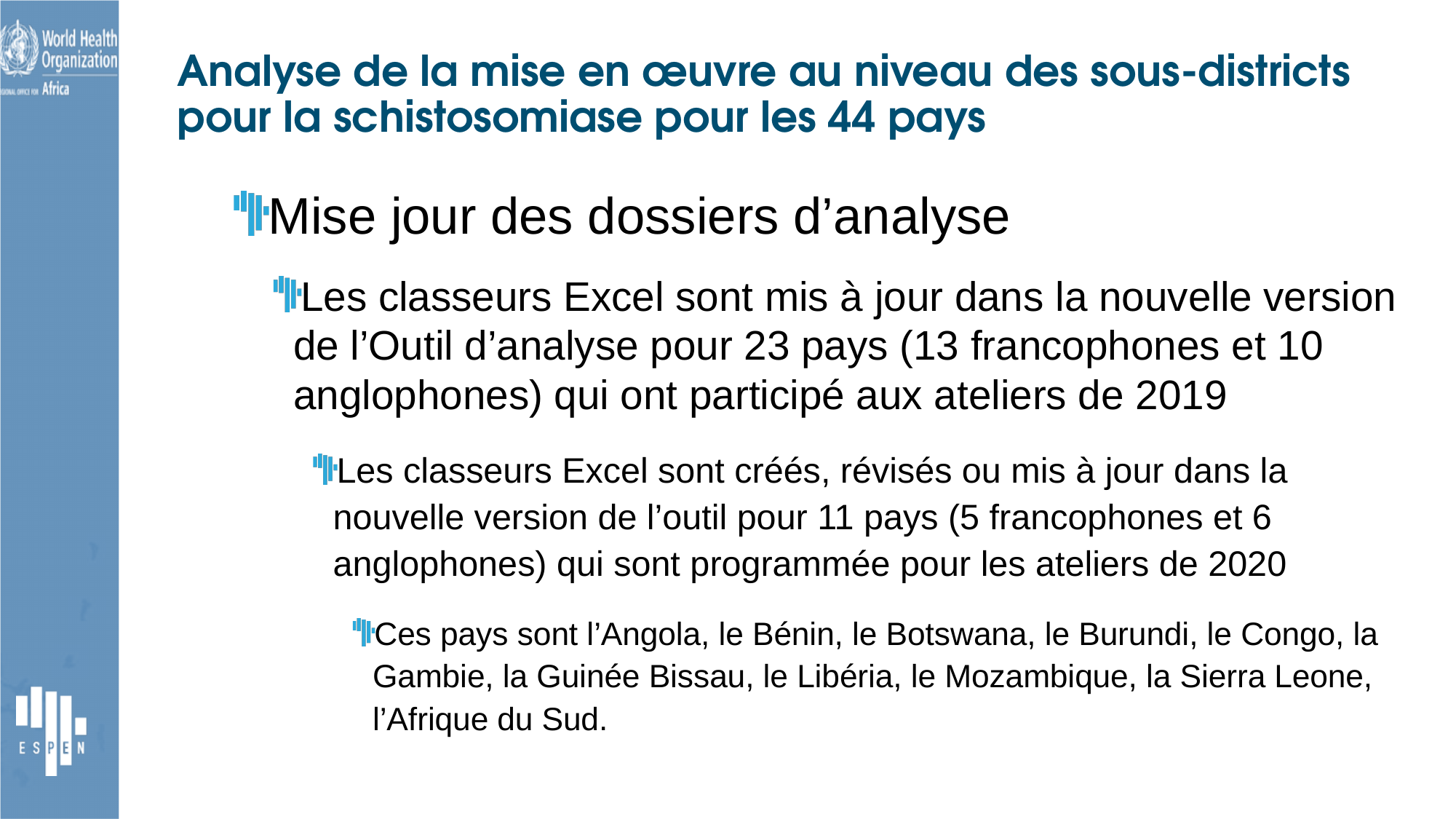

# Analyse de la mise en œuvre au niveau des sous-districts pour la schistosomiase pour les 44 pays
Mise jour des dossiers d’analyse
Les classeurs Excel sont mis à jour dans la nouvelle version de l’Outil d’analyse pour 23 pays (13 francophones et 10 anglophones) qui ont participé aux ateliers de 2019
Les classeurs Excel sont créés, révisés ou mis à jour dans la nouvelle version de l’outil pour 11 pays (5 francophones et 6 anglophones) qui sont programmée pour les ateliers de 2020
Ces pays sont l’Angola, le Bénin, le Botswana, le Burundi, le Congo, la Gambie, la Guinée Bissau, le Libéria, le Mozambique, la Sierra Leone, l’Afrique du Sud.